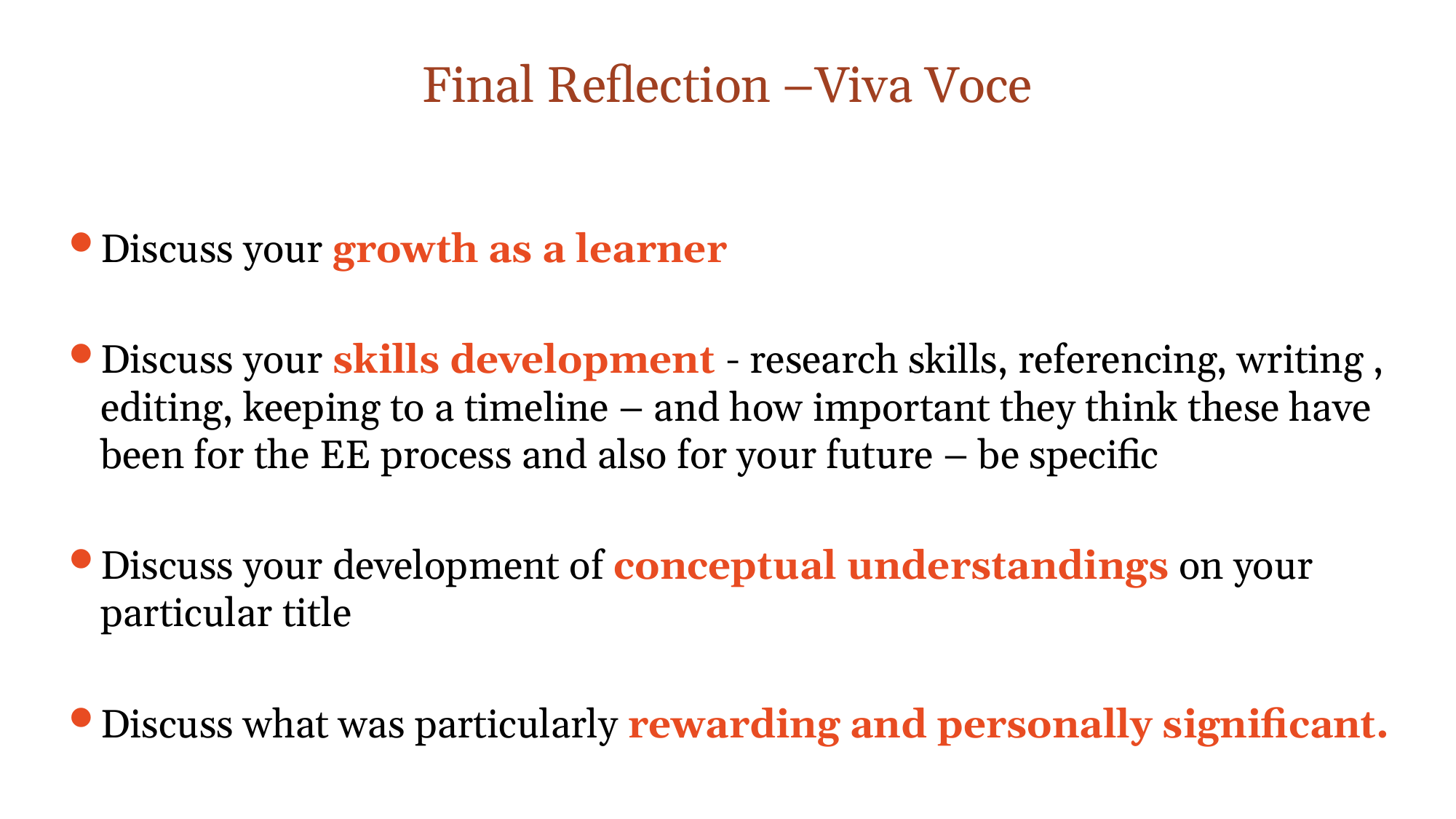

# Final Reflection –Viva Voce

Discuss your growth as a learner

Discuss your skills development - research skills, referencing, writing , editing, keeping to a timeline – and how important they think these have been for the EE process and also for your future – be specific

Discuss your development of conceptual understandings on your particular title

Discuss what was particularly rewarding and personally significant.